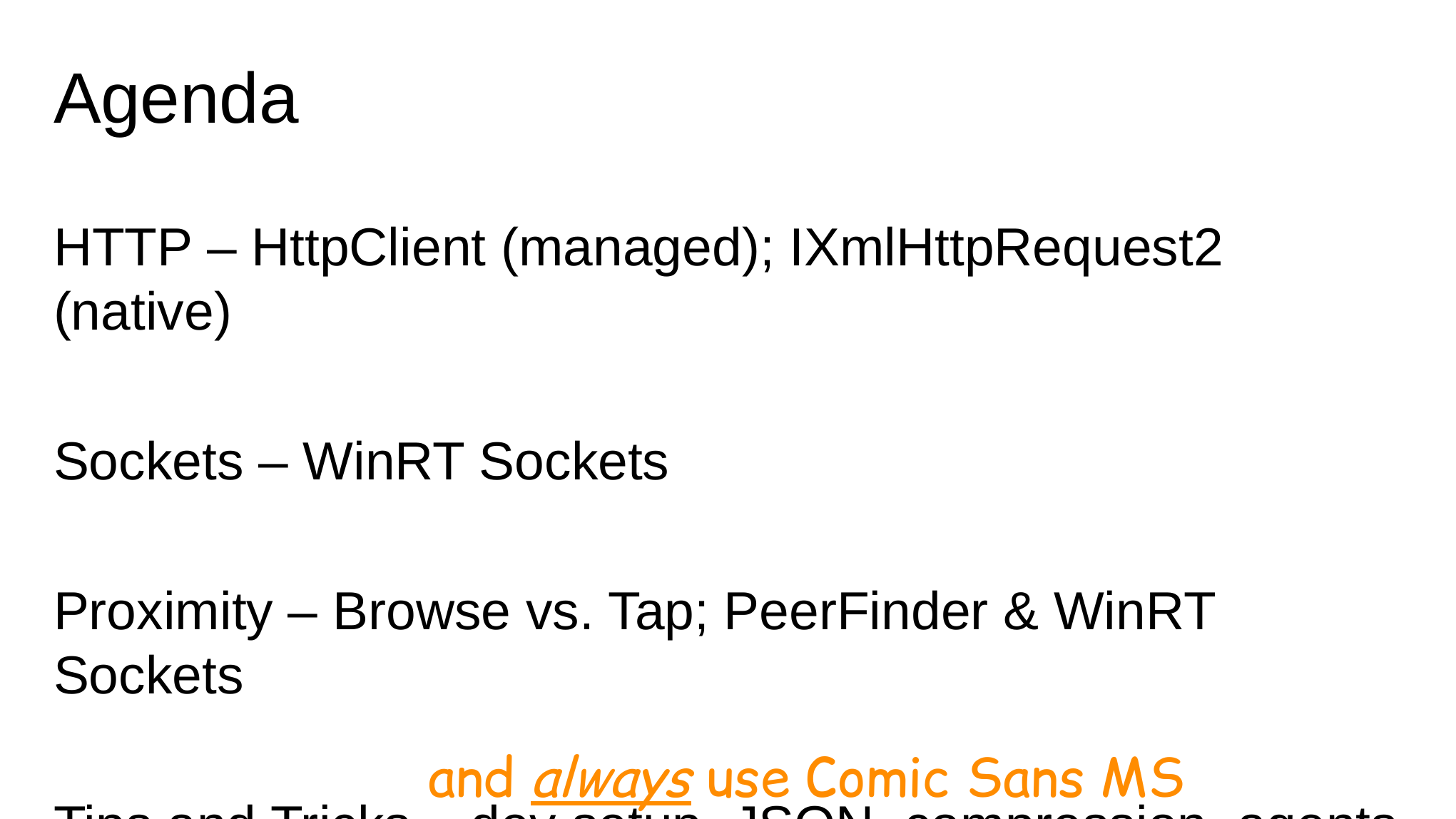

# Agenda
HTTP – HttpClient (managed); IXmlHttpRequest2 (native)

Sockets – WinRT Sockets

Proximity – Browse vs. Tap; PeerFinder & WinRT Sockets

Tips and Tricks – dev setup, JSON, compression, agents
and always use Comic Sans MS